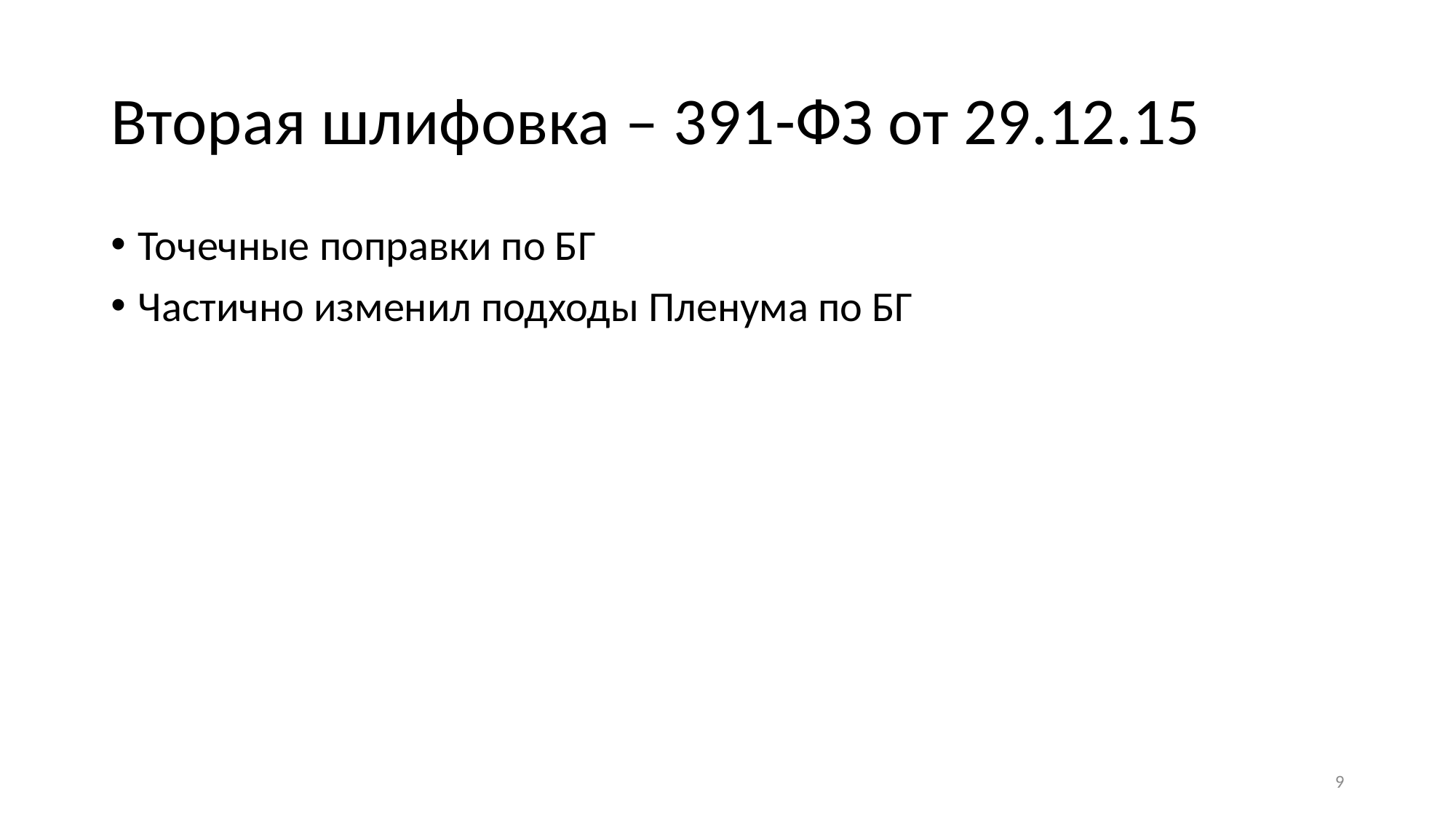

# Вторая шлифовка – 391-ФЗ от 29.12.15
Точечные поправки по БГ
Частично изменил подходы Пленума по БГ
9